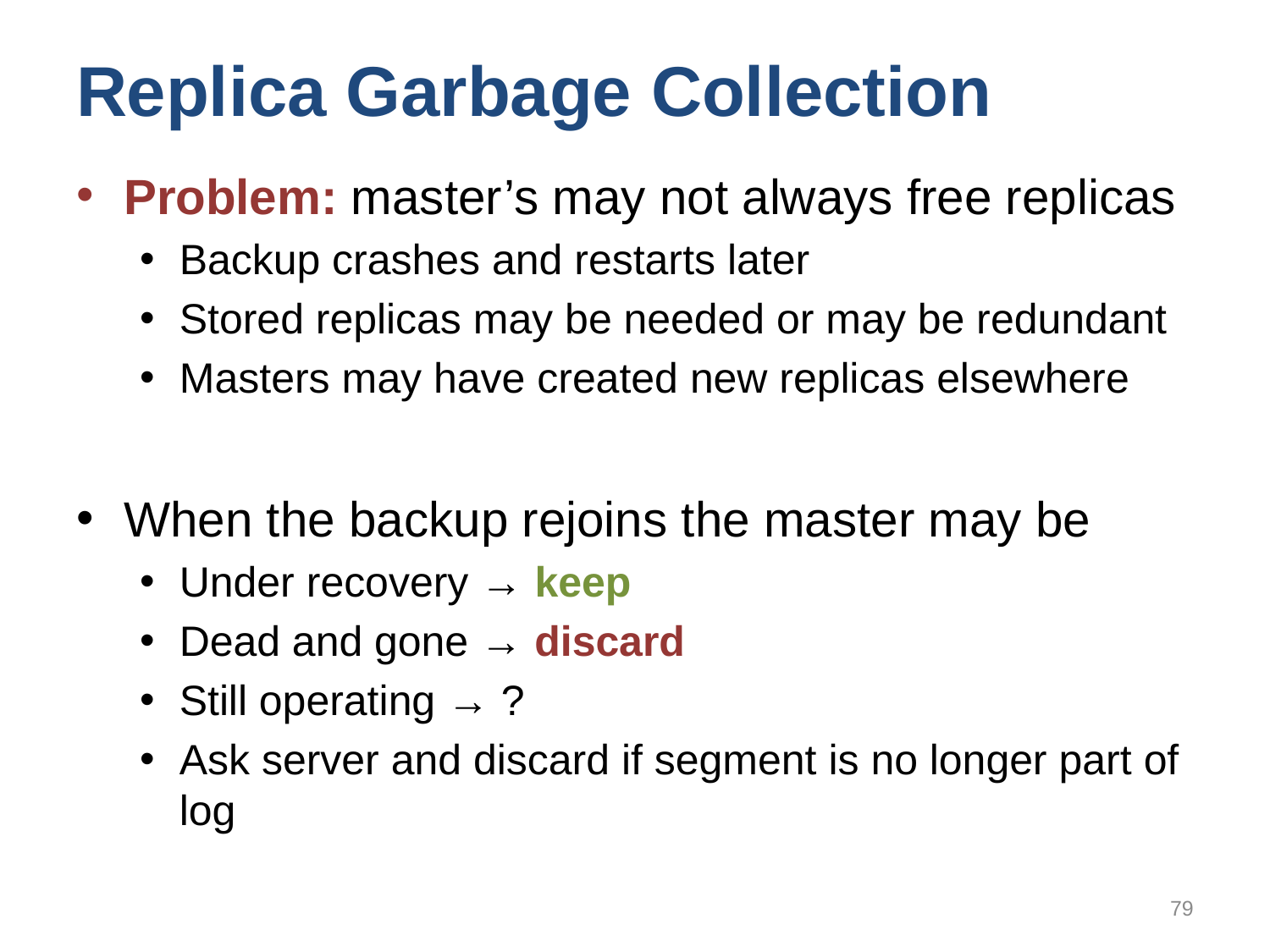

# Replica Garbage Collection
Problem: master’s may not always free replicas
Backup crashes and restarts later
Stored replicas may be needed or may be redundant
Masters may have created new replicas elsewhere

When the backup rejoins the master may be
Under recovery → keep
Dead and gone → discard
Still operating → ?
Ask server and discard if segment is no longer part of log
79